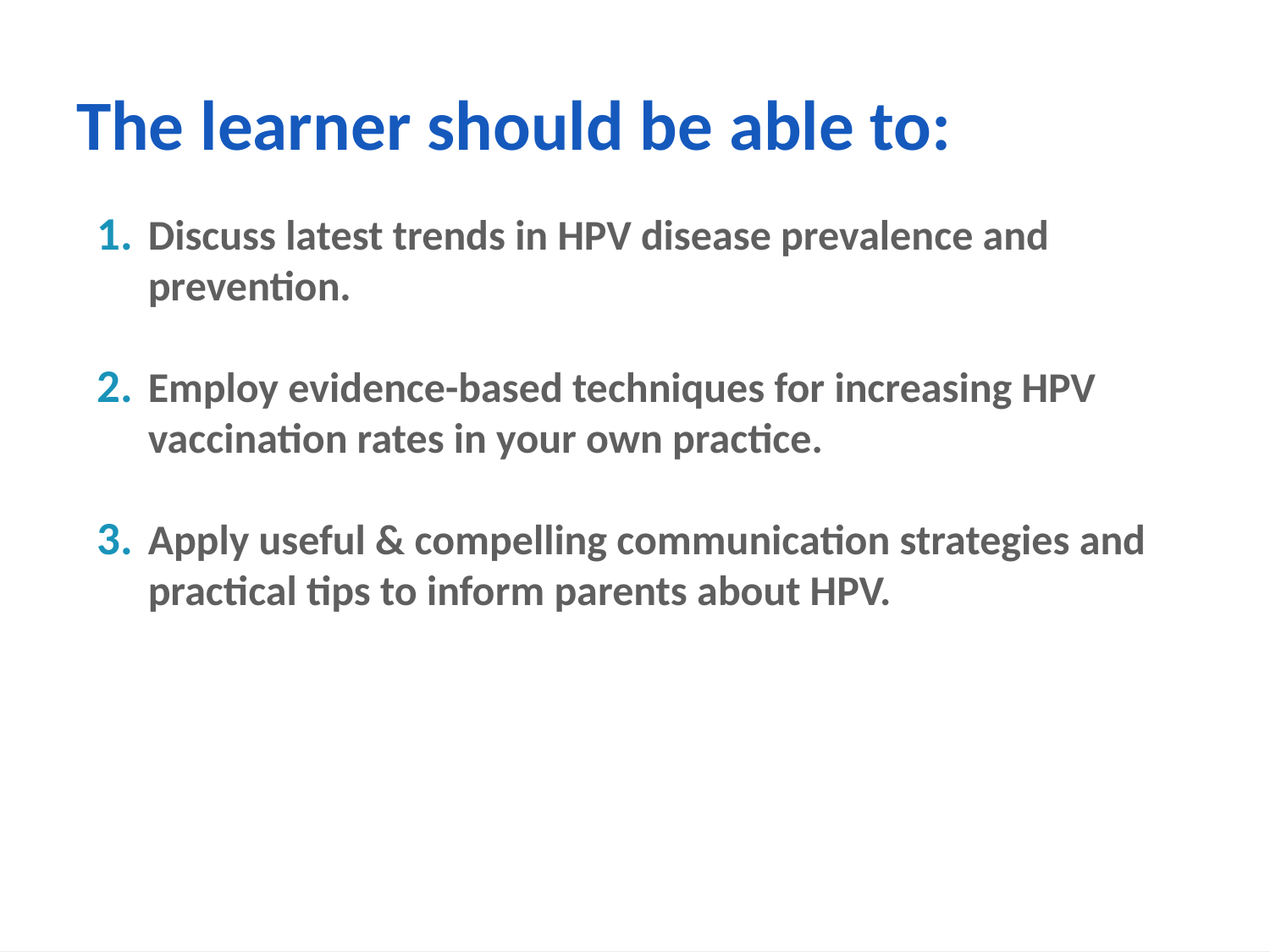

# The learner should be able to:
Discuss latest trends in HPV disease prevalence and prevention.

Employ evidence-based techniques for increasing HPV vaccination rates in your own practice.

Apply useful & compelling communication strategies and practical tips to inform parents about HPV.